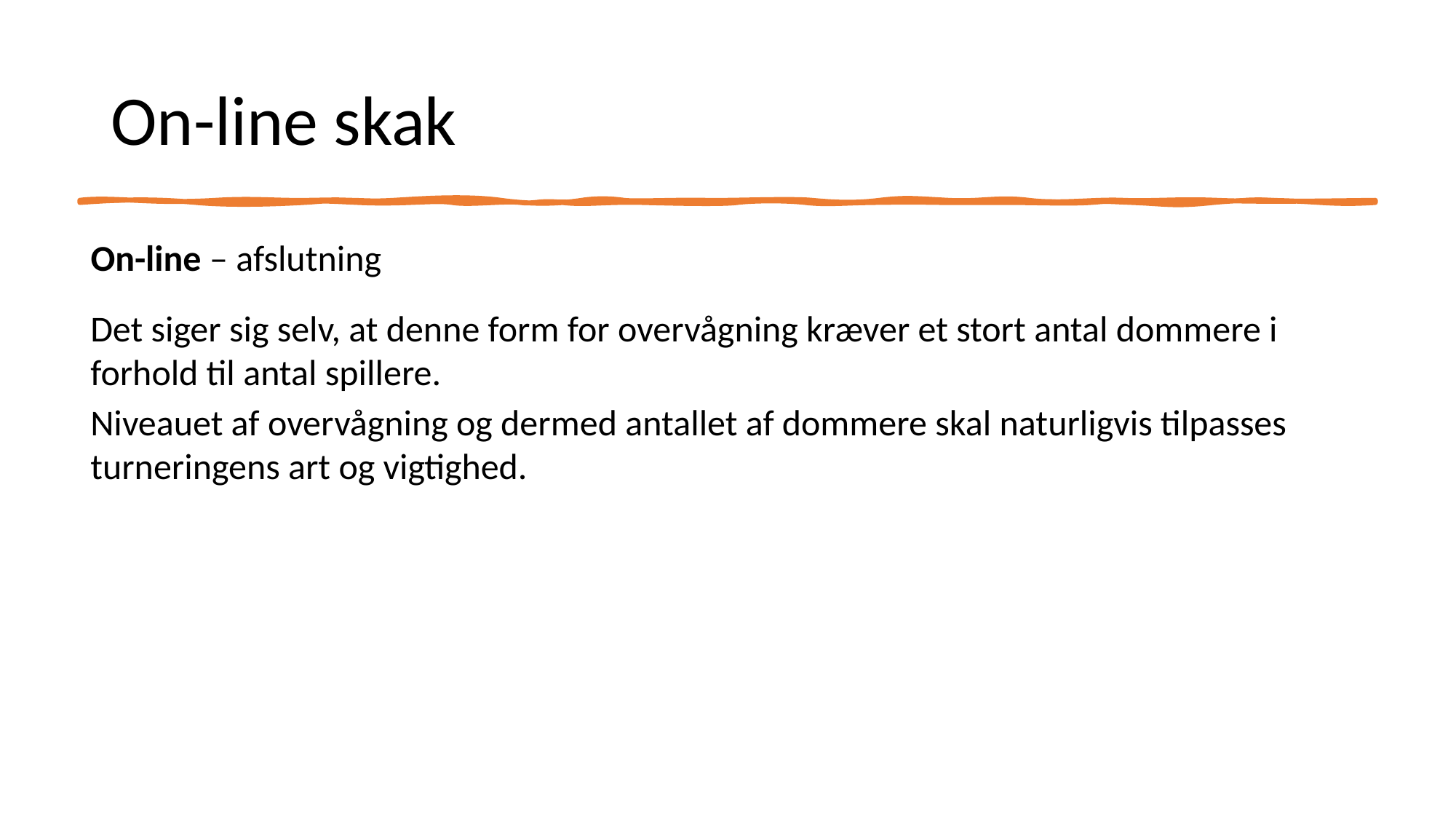

# On-line skak

On-line – afslutning
Det siger sig selv, at denne form for overvågning kræver et stort antal dommere i forhold til antal spillere.
Niveauet af overvågning og dermed antallet af dommere skal naturligvis tilpasses turneringens art og vigtighed.